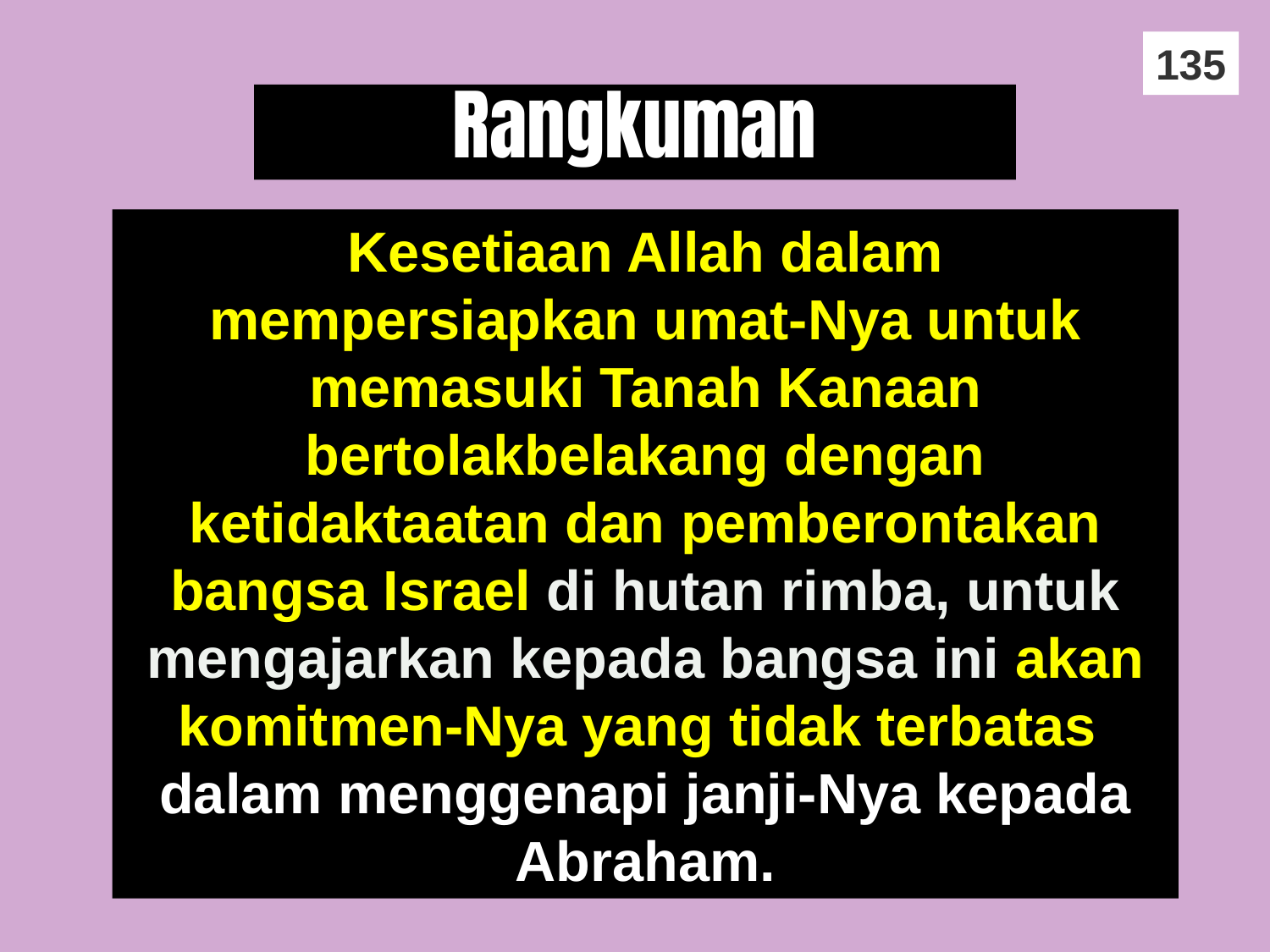

135
# Rangkuman
Kesetiaan Allah dalam mempersiapkan umat-Nya untuk memasuki Tanah Kanaan bertolakbelakang dengan ketidaktaatan dan pemberontakan bangsa Israel di hutan rimba, untuk mengajarkan kepada bangsa ini akan komitmen-Nya yang tidak terbatas
dalam menggenapi janji-Nya kepada Abraham.